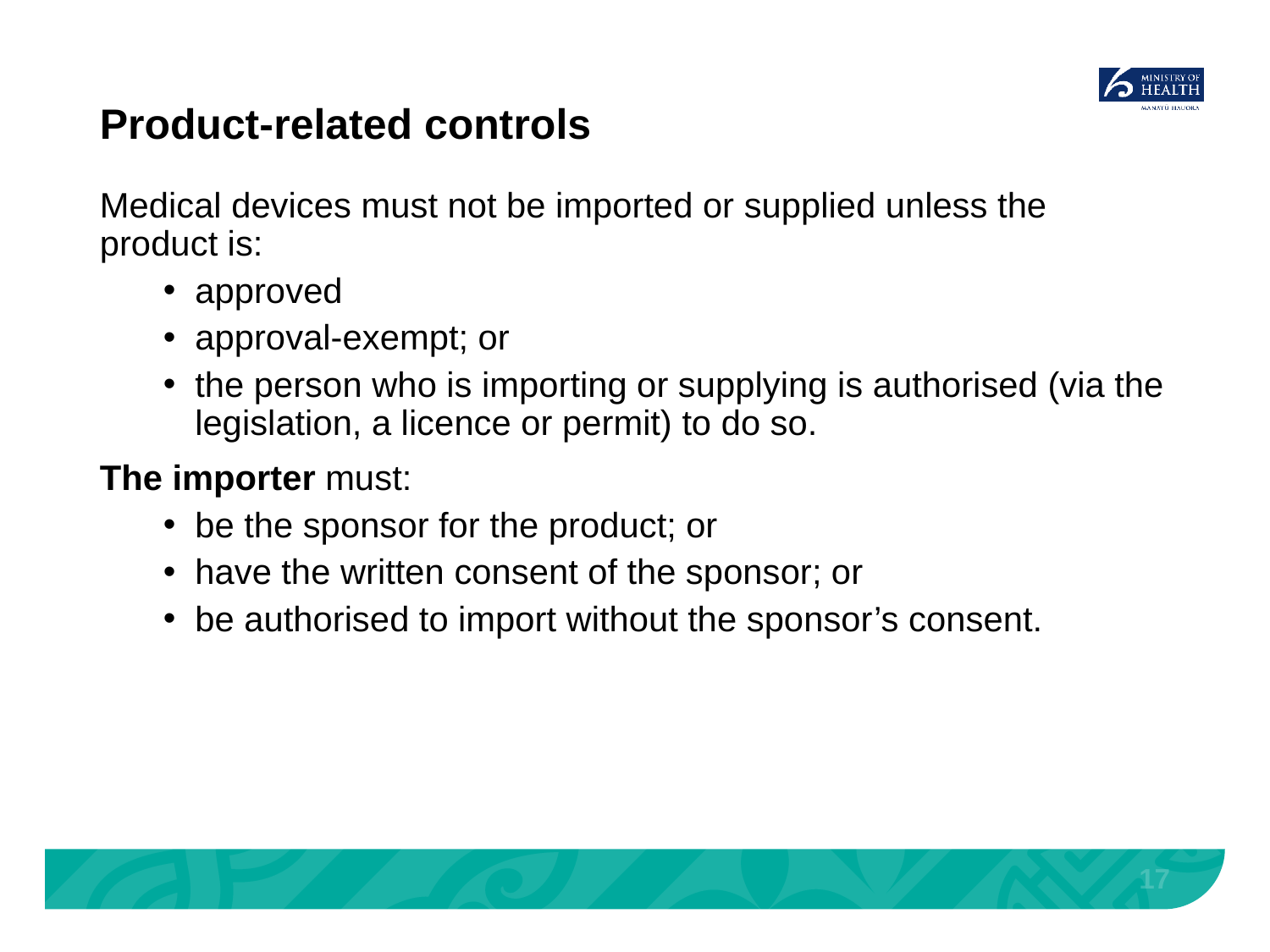

# Product-related controls
Medical devices must not be imported or supplied unless the product is:
approved
approval-exempt; or
the person who is importing or supplying is authorised (via the legislation, a licence or permit) to do so.
The importer must:
be the sponsor for the product; or
have the written consent of the sponsor; or
be authorised to import without the sponsor’s consent.